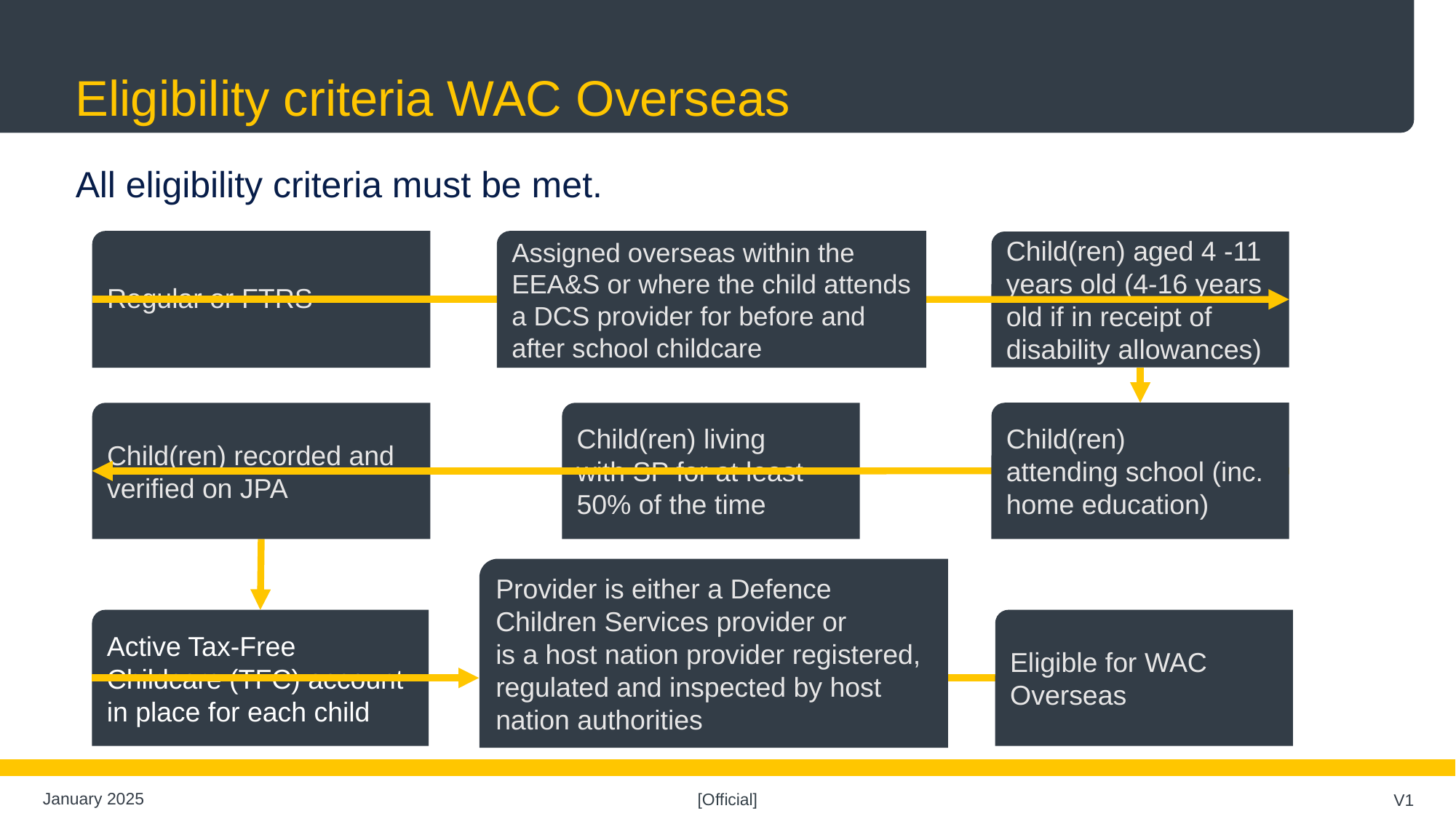

# Eligibility criteria WAC Overseas All eligibility criteria must be met.
Regular or FTRS
Assigned overseas within the EEA&S or where the child attends a DCS provider for before and after school childcare
Child(ren) aged 4 -11 years old (4-16 years old if in receipt of disability allowances)
Child(ren) attending school (inc. home education)​
Child(ren) living with SP for at least 50% of the time
Child(ren) recorded and verified on JPA
Provider is either a Defence Children Services provider or is a host nation provider registered, regulated and inspected by host nation authorities
Active Tax-Free Childcare (TFC) account in place for each child
Eligible for WAC Overseas​
V1
January 2025
[Official]